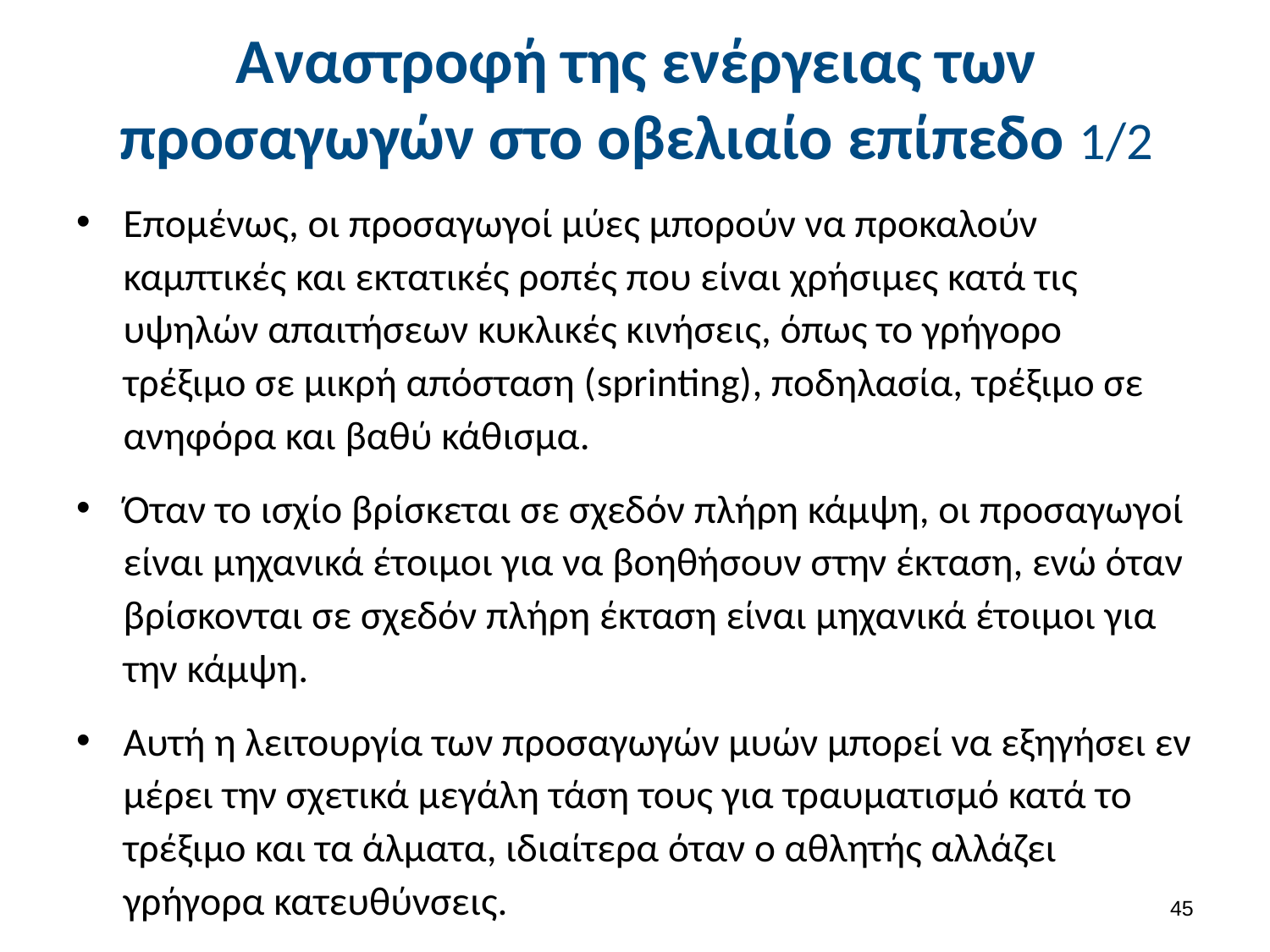

# Αναστροφή της ενέργειας των προσαγωγών στο οβελιαίο επίπεδο 1/2
Επομένως, οι προσαγωγοί μύες μπορούν να προκαλούν καμπτικές και εκτατικές ροπές που είναι χρήσιμες κατά τις υψηλών απαιτήσεων κυκλικές κινήσεις, όπως το γρήγορο τρέξιμο σε μικρή απόσταση (sprinting), ποδηλασία, τρέξιμο σε ανηφόρα και βαθύ κάθισμα.
Όταν το ισχίο βρίσκεται σε σχεδόν πλήρη κάμψη, οι προσαγωγοί είναι μηχανικά έτοιμοι για να βοηθήσουν στην έκταση, ενώ όταν βρίσκονται σε σχεδόν πλήρη έκταση είναι μηχανικά έτοιμοι για την κάμψη.
Αυτή η λειτουργία των προσαγωγών μυών μπορεί να εξηγήσει εν μέρει την σχετικά μεγάλη τάση τους για τραυματισμό κατά το τρέξιμο και τα άλματα, ιδιαίτερα όταν ο αθλητής αλλάζει γρήγορα κατευθύνσεις.
45